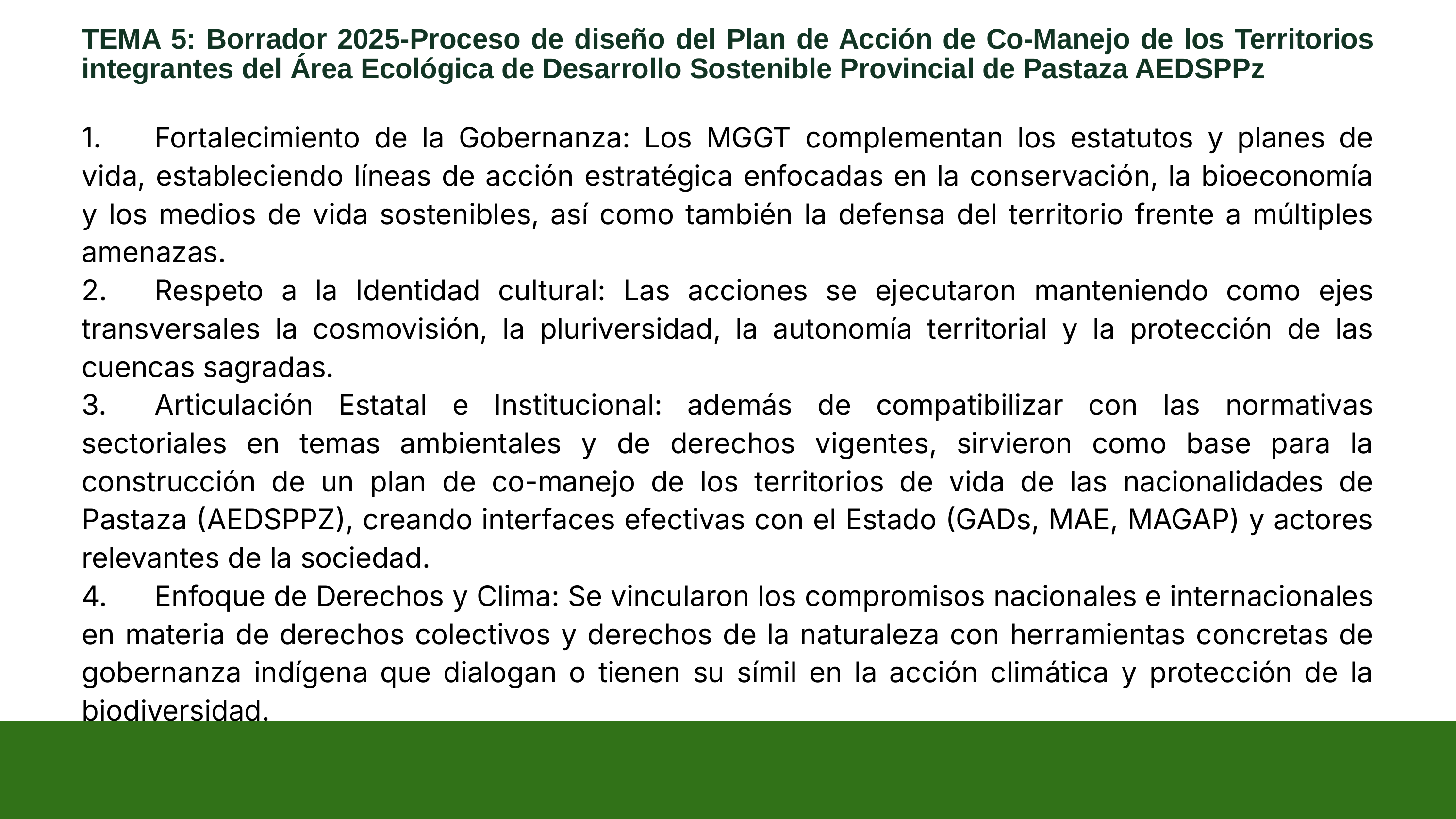

TEMA 5: Borrador 2025-Proceso de diseño del Plan de Acción de Co-Manejo de los Territorios integrantes del Área Ecológica de Desarrollo Sostenible Provincial de Pastaza AEDSPPz
1.	Fortalecimiento de la Gobernanza: Los MGGT complementan los estatutos y planes de vida, estableciendo líneas de acción estratégica enfocadas en la conservación, la bioeconomía y los medios de vida sostenibles, así como también la defensa del territorio frente a múltiples amenazas.
2.	Respeto a la Identidad cultural: Las acciones se ejecutaron manteniendo como ejes transversales la cosmovisión, la pluriversidad, la autonomía territorial y la protección de las cuencas sagradas.
3.	Articulación Estatal e Institucional: además de compatibilizar con las normativas sectoriales en temas ambientales y de derechos vigentes, sirvieron como base para la construcción de un plan de co-manejo de los territorios de vida de las nacionalidades de Pastaza (AEDSPPZ), creando interfaces efectivas con el Estado (GADs, MAE, MAGAP) y actores relevantes de la sociedad.
4.	Enfoque de Derechos y Clima: Se vincularon los compromisos nacionales e internacionales en materia de derechos colectivos y derechos de la naturaleza con herramientas concretas de gobernanza indígena que dialogan o tienen su símil en la acción climática y protección de la biodiversidad.